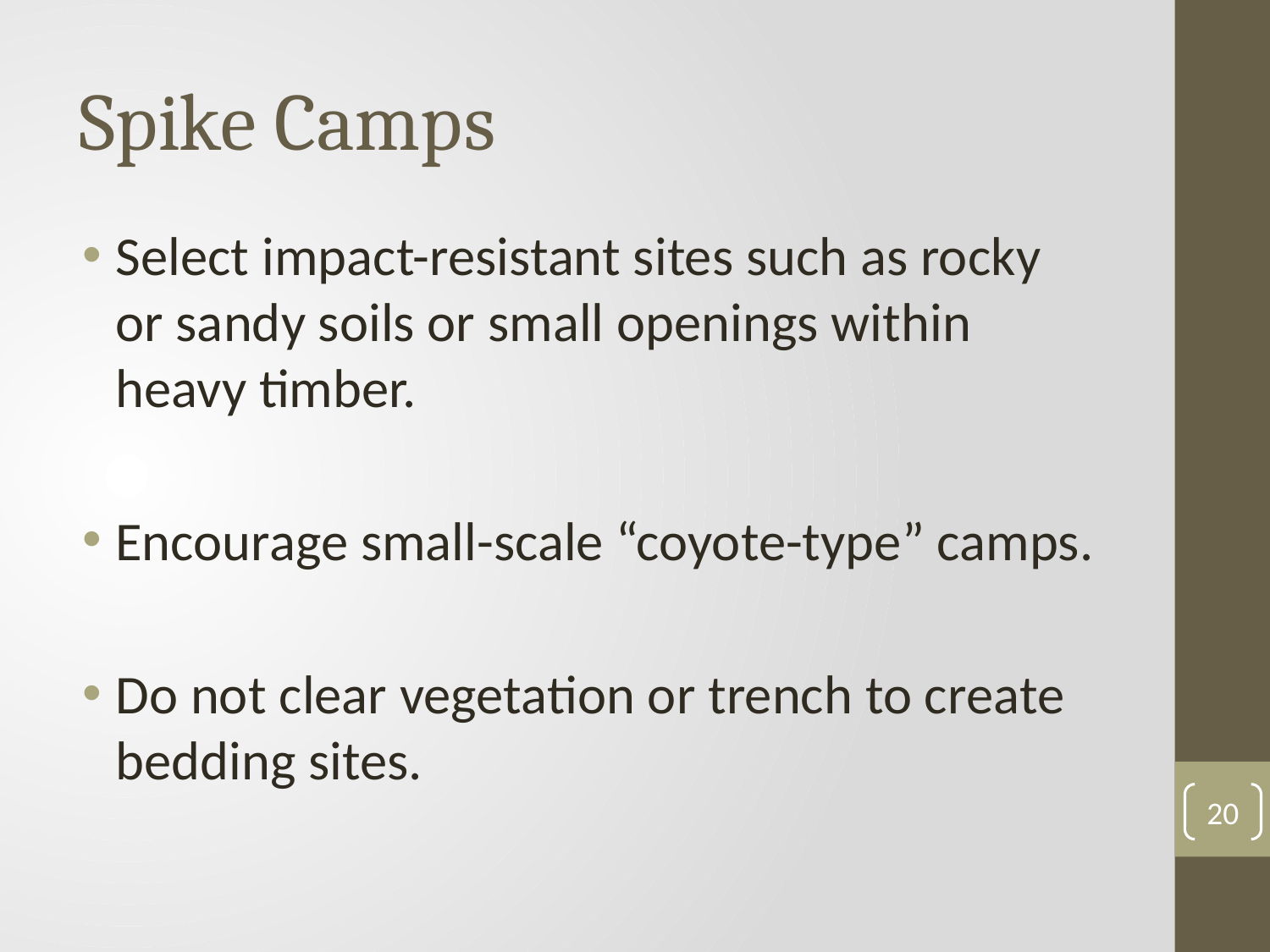

# Spike Camps

Select impact-resistant sites such as rocky or sandy soils or small openings within heavy timber.

Encourage small-scale “coyote-type” camps.

Do not clear vegetation or trench to create bedding sites.
20